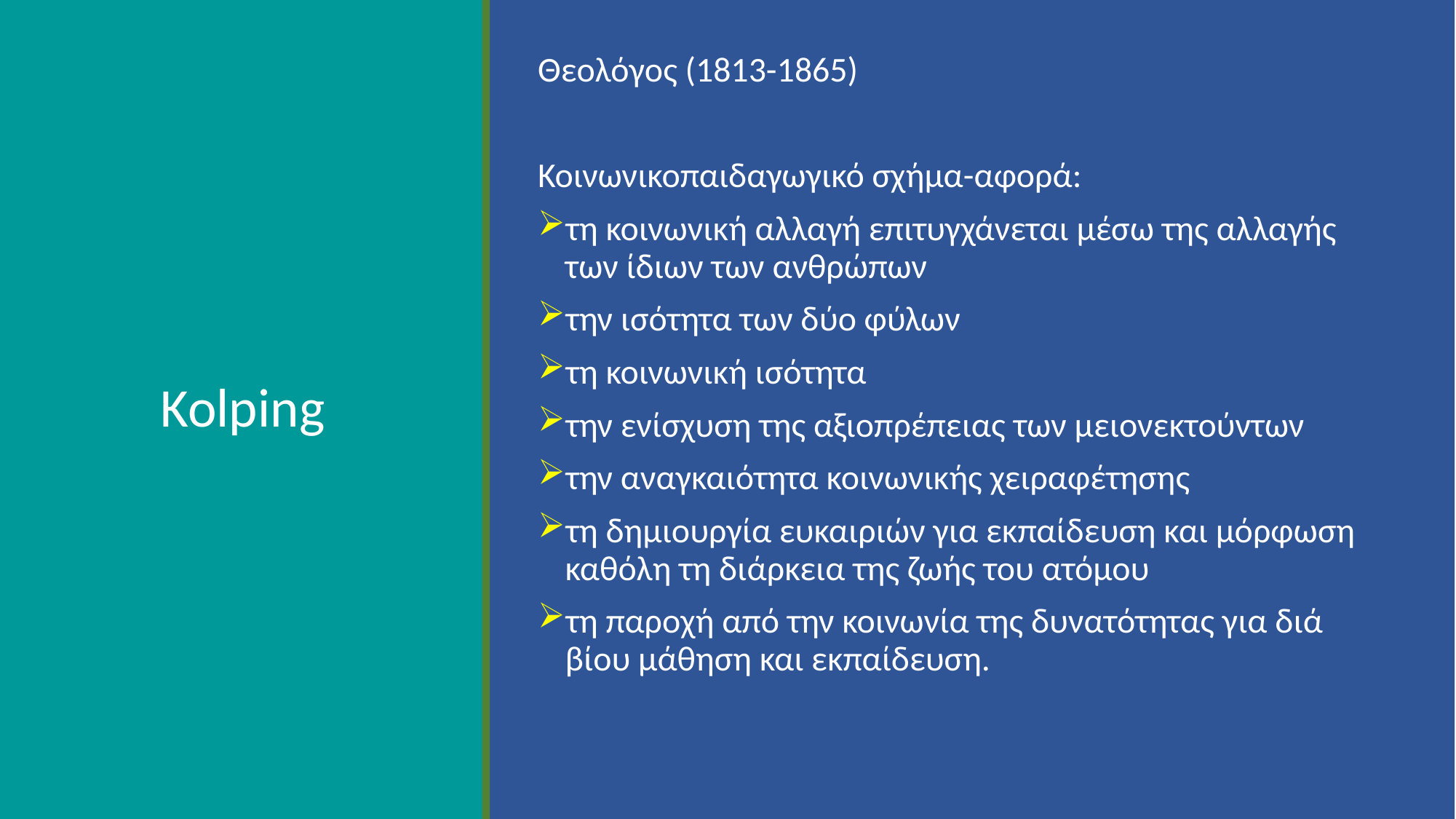

Θεολόγος (1813-1865)

Κοινωνικοπαιδαγωγικό σχήμα-αφορά:
τη κοινωνική αλλαγή επιτυγχάνεται μέσω της αλλαγής των ίδιων των ανθρώπων
την ισότητα των δύο φύλων
τη κοινωνική ισότητα
την ενίσχυση της αξιοπρέπειας των μειονεκτούντων
την αναγκαιότητα κοινωνικής χειραφέτησης
τη δημιουργία ευκαιριών για εκπαίδευση και μόρφωση καθόλη τη διάρκεια της ζωής του ατόμου
τη παροχή από την κοινωνία της δυνατότητας για διά βίου μάθηση και εκπαίδευση.

# Kolping